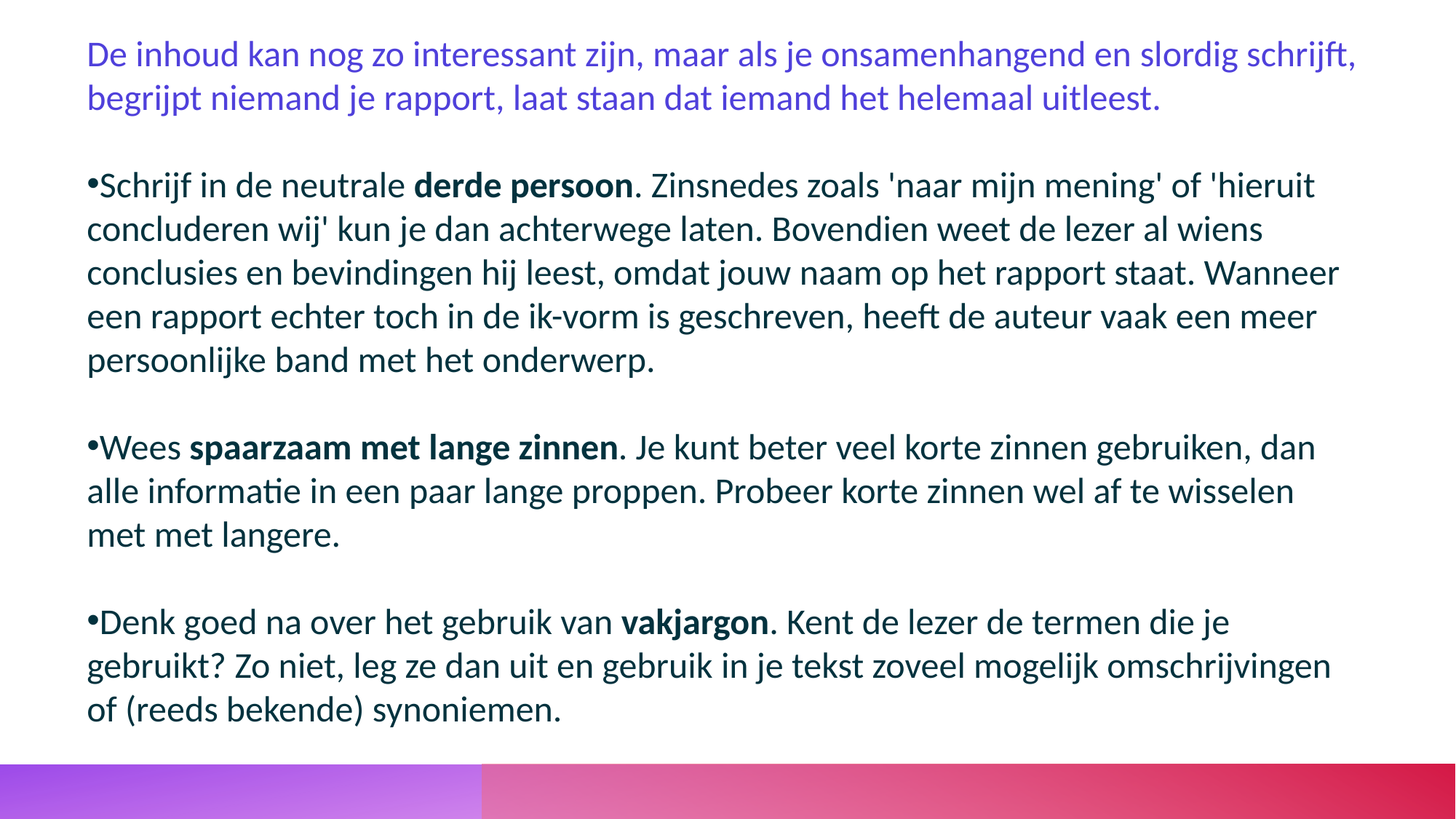

De inhoud kan nog zo interessant zijn, maar als je onsamenhangend en slordig schrijft, begrijpt niemand je rapport, laat staan dat iemand het helemaal uitleest.

Schrijf in de neutrale derde persoon. Zinsnedes zoals 'naar mijn mening' of 'hieruit concluderen wij' kun je dan achterwege laten. Bovendien weet de lezer al wiens conclusies en bevindingen hij leest, omdat jouw naam op het rapport staat. Wanneer een rapport echter toch in de ik-vorm is geschreven, heeft de auteur vaak een meer persoonlijke band met het onderwerp.

Wees spaarzaam met lange zinnen. Je kunt beter veel korte zinnen gebruiken, dan alle informatie in een paar lange proppen. Probeer korte zinnen wel af te wisselen met met langere.

Denk goed na over het gebruik van vakjargon. Kent de lezer de termen die je gebruikt? Zo niet, leg ze dan uit en gebruik in je tekst zoveel mogelijk omschrijvingen of (reeds bekende) synoniemen.